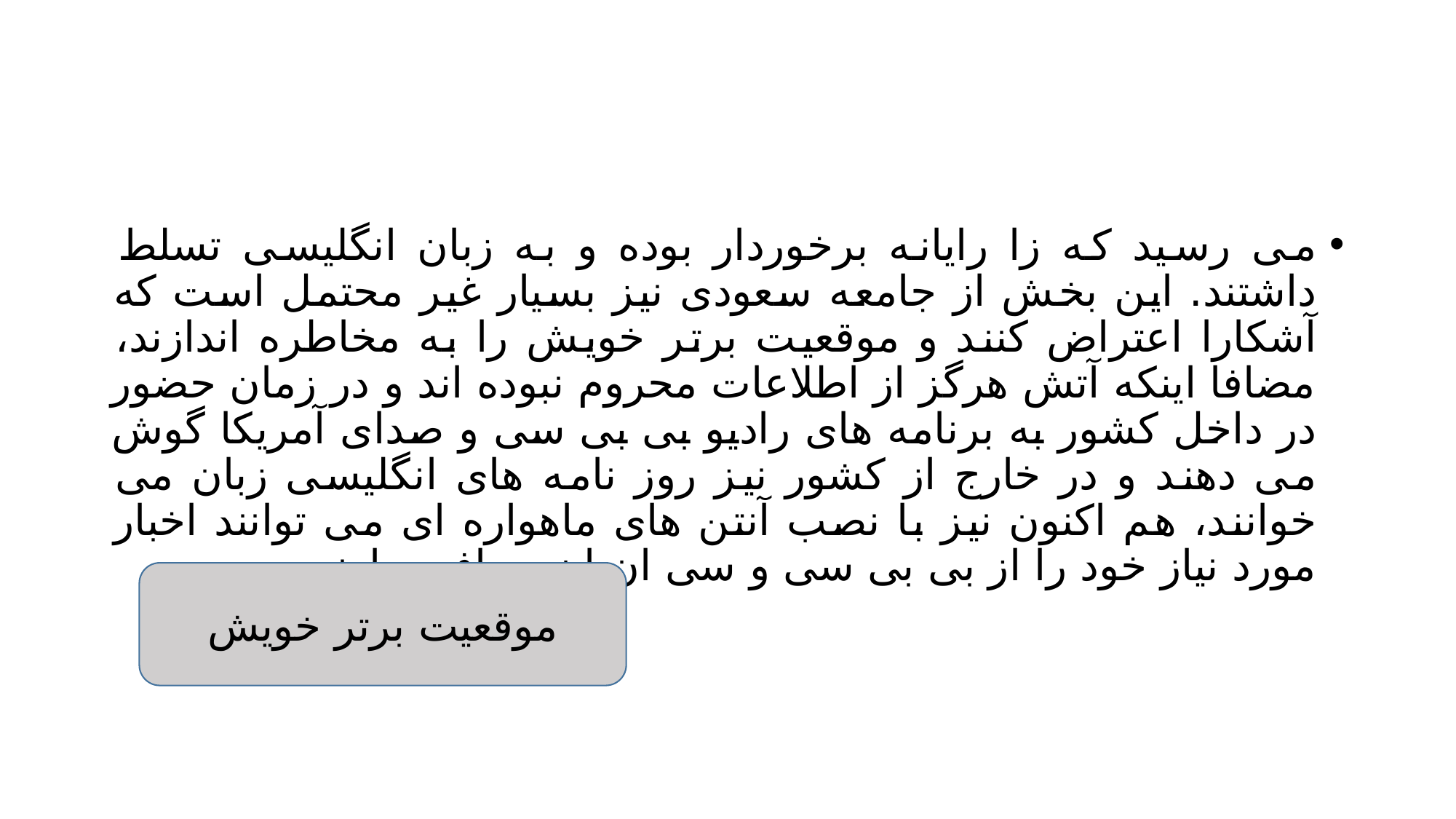

#
می رسید که زا رایانه برخوردار بوده و به زبان انگلیسی تسلط داشتند. این بخش از جامعه سعودی نیز بسیار غیر محتمل است که آشکارا اعتراض کنند و موقعیت برتر خویش را به مخاطره اندازند، مضافا اینکه آتش هرگز از اطلاعات محروم نبوده اند و در زمان حضور در داخل کشور به برنامه های رادیو بی بی سی و صدای آمریکا گوش می دهند و در خارج از کشور نیز روز نامه های انگلیسی زبان می خوانند، هم اکنون نیز با نصب آنتن های ماهواره ای می توانند اخبار مورد نیاز خود را از بی بی سی و سی ان ان دریافت دارند.
موقعیت برتر خویش